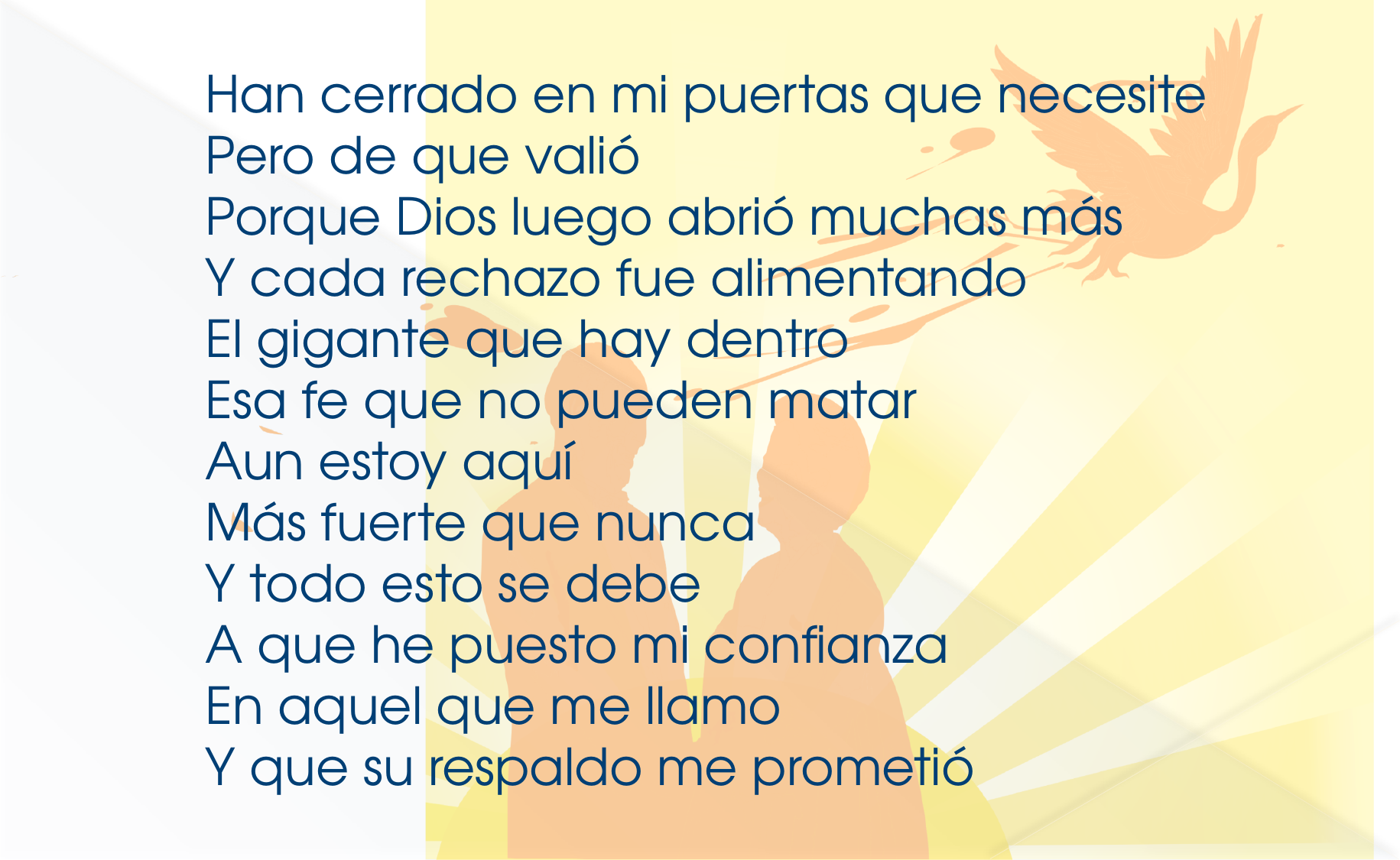

Han cerrado en mi puertas que necesite 
Pero de que valió 
Porque Dios luego abrió muchas más 
Y cada rechazo fue alimentando 
El gigante que hay dentro 
Esa fe que no pueden matar 
Aun estoy aquí 
Más fuerte que nunca 
Y todo esto se debe 
A que he puesto mi confianza 
En aquel que me llamo 
Y que su respaldo me prometió